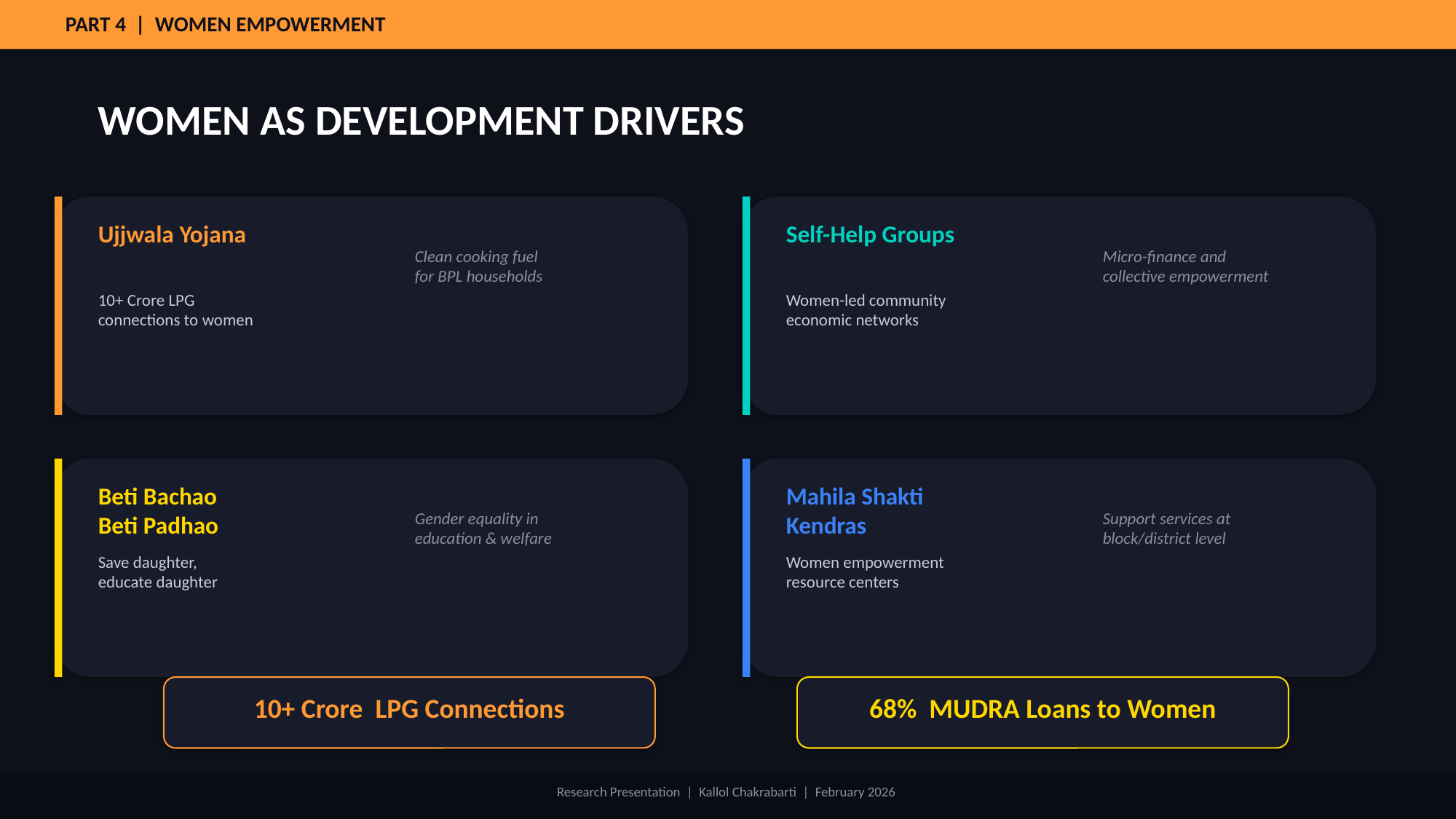

PART 4  |  WOMEN EMPOWERMENT
WOMEN AS DEVELOPMENT DRIVERS

Ujjwala Yojana
Self-Help Groups
Clean cooking fuel
for BPL households
Micro-finance and
collective empowerment
10+ Crore LPG
connections to women
Women-led community
economic networks

Beti Bachao
Beti Padhao
Mahila Shakti
Kendras
Gender equality in
education & welfare
Support services at
block/district level
Save daughter,
educate daughter
Women empowerment
resource centers

10+ Crore  LPG Connections
68%  MUDRA Loans to Women

Research Presentation  |  Kallol Chakrabarti  |  February 2026